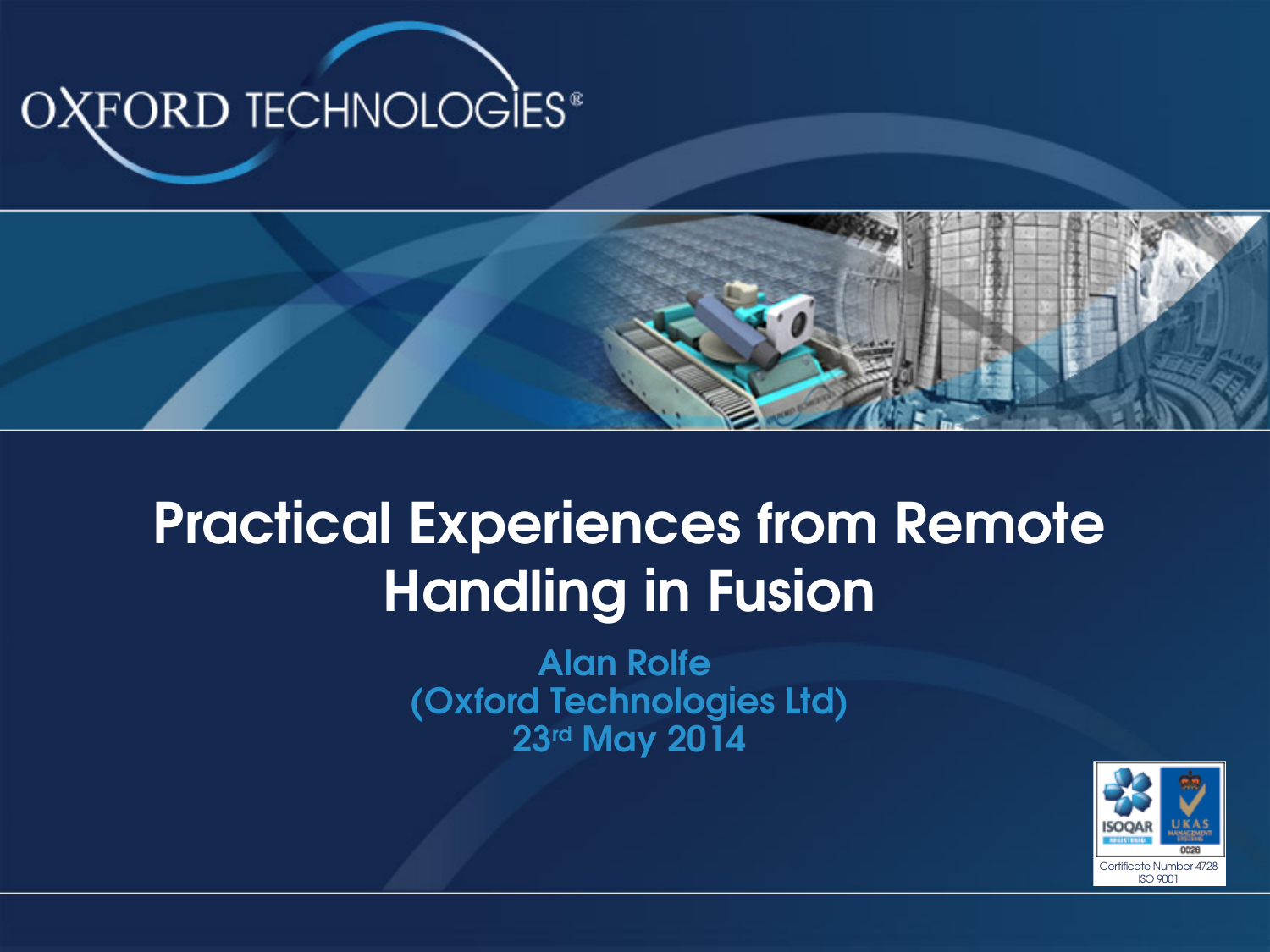

# Practical Experiences from Remote Handling in Fusion
Alan Rolfe
(Oxford Technologies Ltd)
23rd May 2014